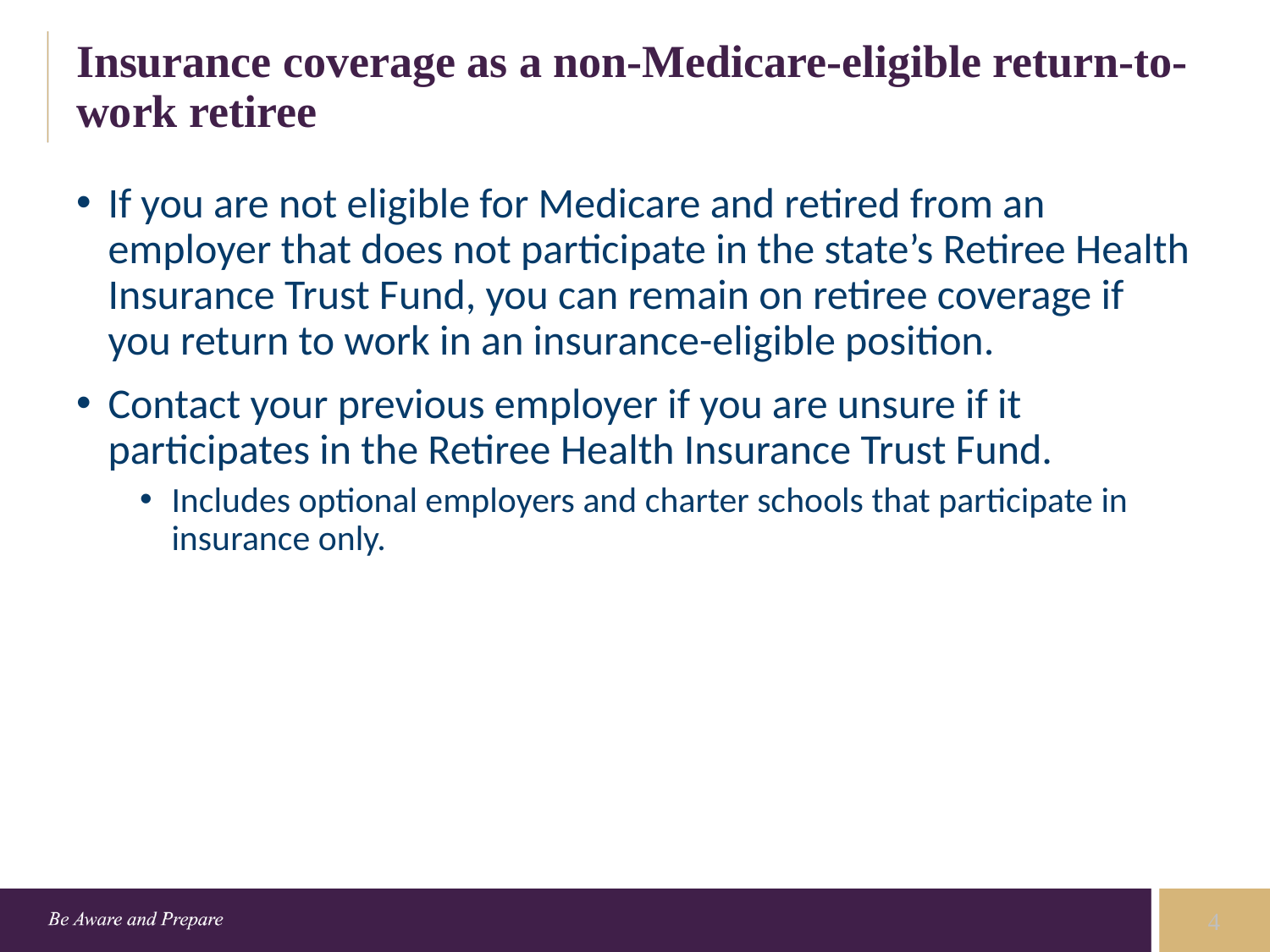

# Insurance coverage as a non-Medicare-eligible return-to-work retiree
If you are not eligible for Medicare and retired from an employer that does not participate in the state’s Retiree Health Insurance Trust Fund, you can remain on retiree coverage if you return to work in an insurance-eligible position.
Contact your previous employer if you are unsure if it participates in the Retiree Health Insurance Trust Fund.
Includes optional employers and charter schools that participate in insurance only.
4